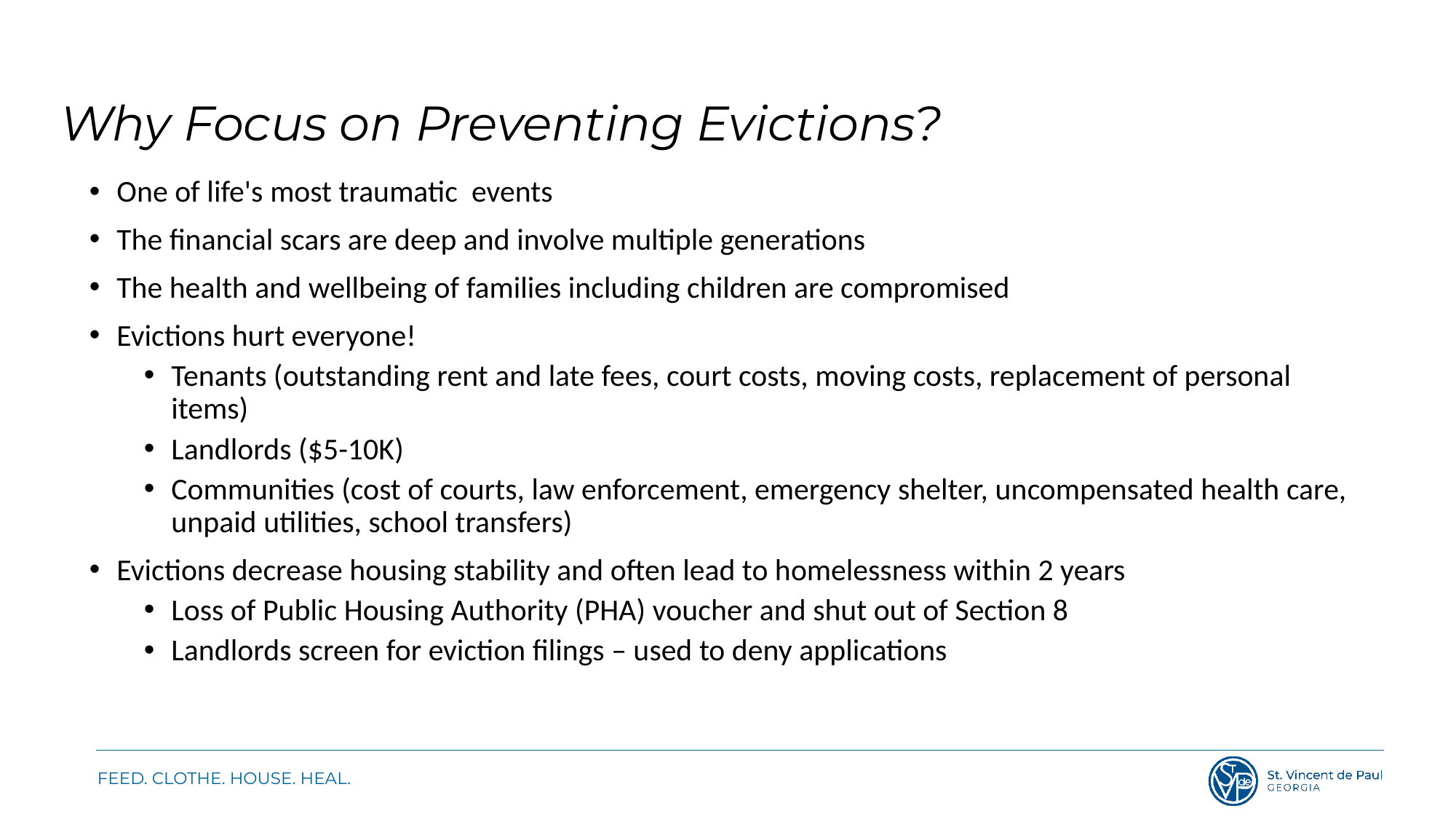

# Why Focus on Preventing Evictions?
One of life's most traumatic  events
The financial scars are deep and involve multiple generations
The health and wellbeing of families including children are compromised
Evictions hurt everyone!
Tenants (outstanding rent and late fees, court costs, moving costs, replacement of personal items)
Landlords ($5-10K)
Communities (cost of courts, law enforcement, emergency shelter, uncompensated health care, unpaid utilities, school transfers)
Evictions decrease housing stability and often lead to homelessness within 2 years
Loss of Public Housing Authority (PHA) voucher and shut out of Section 8
Landlords screen for eviction filings – used to deny applications